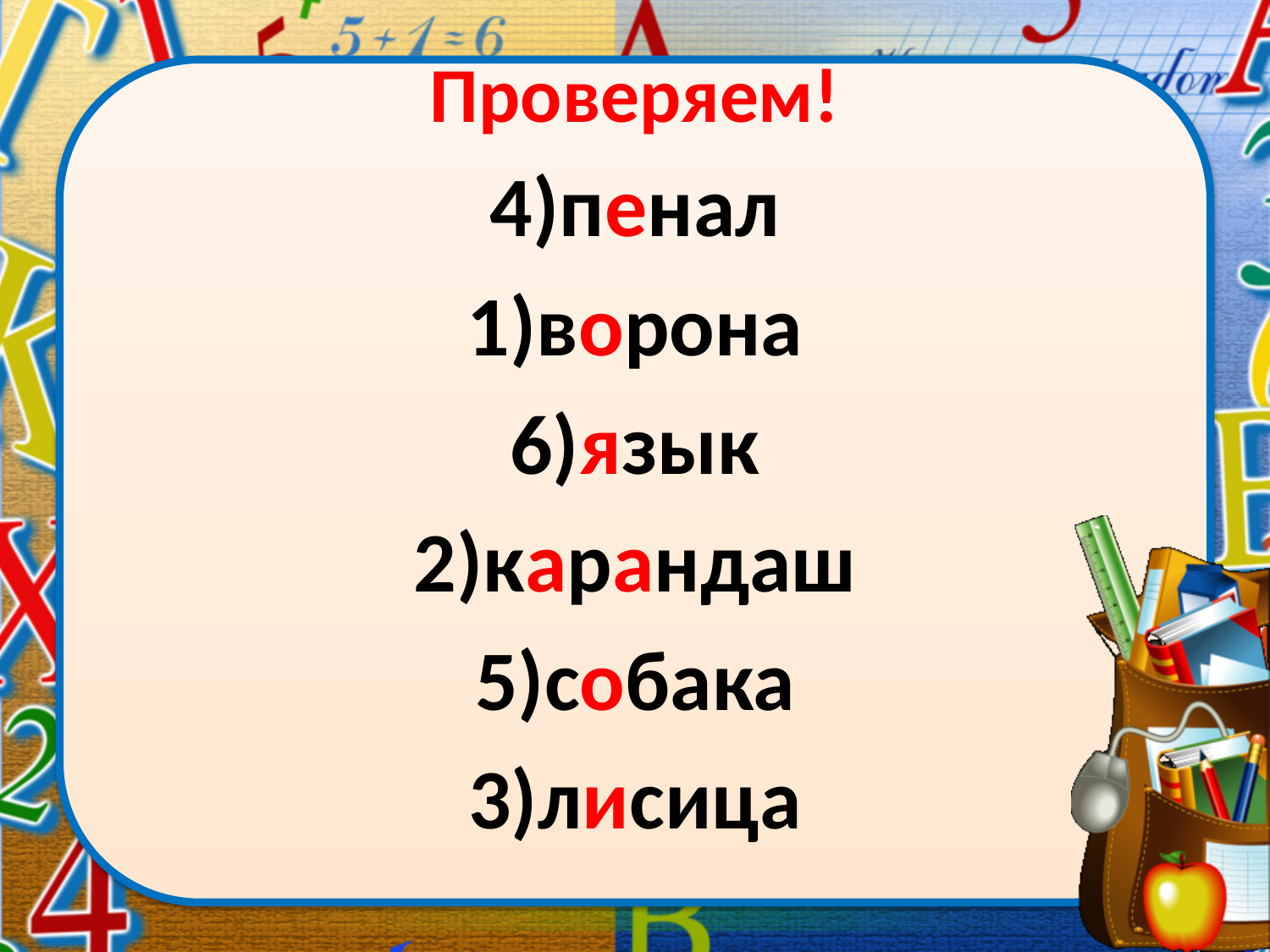

# Проверяем!
4)пенал
1)ворона
6)язык
2)карандаш
5)собака
3)лисица